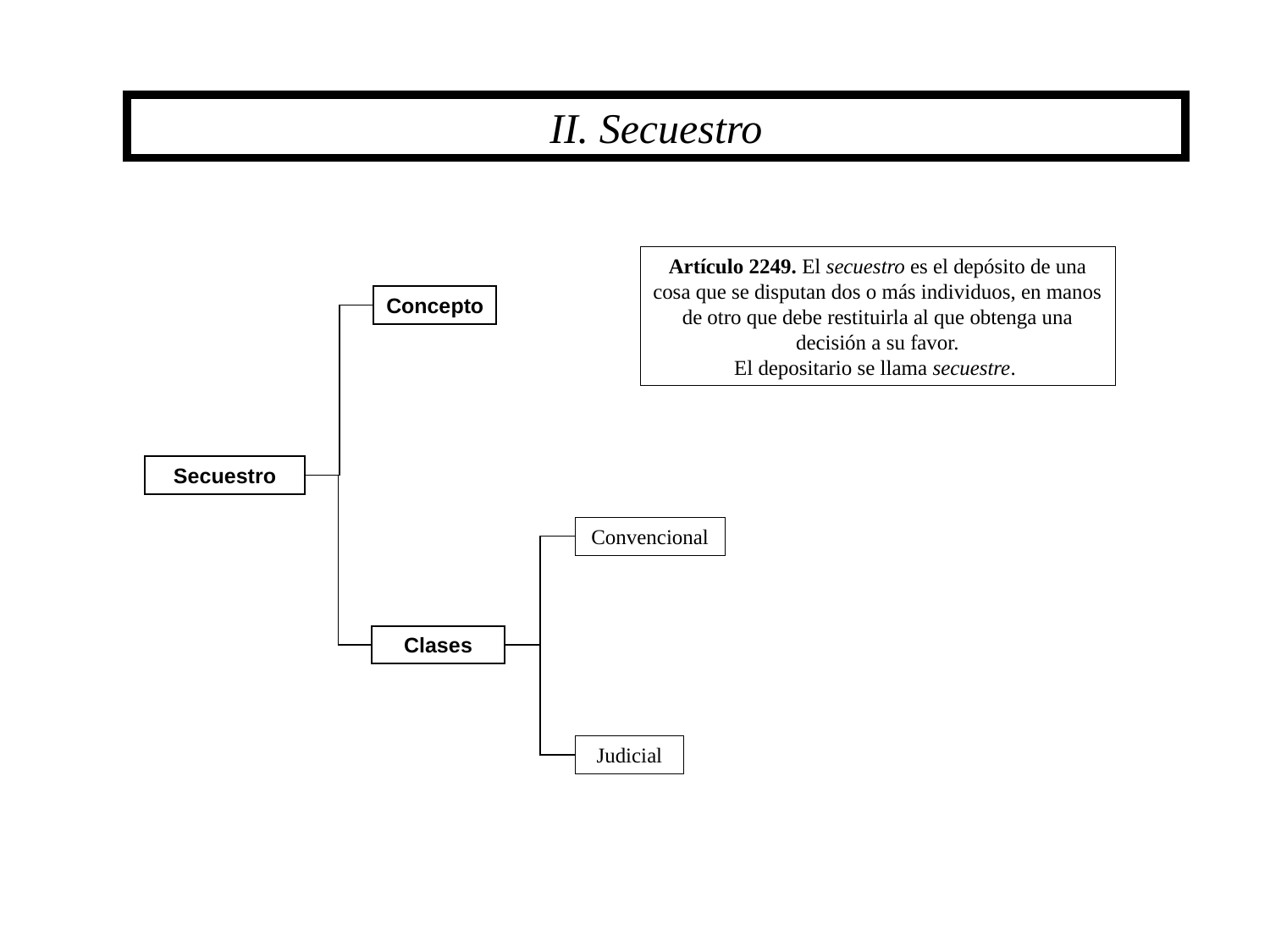

II. Secuestro
Artículo 2249. El secuestro es el depósito de una cosa que se disputan dos o más individuos, en manos de otro que debe restituirla al que obtenga una decisión a su favor.
El depositario se llama secuestre.
Concepto
Secuestro
Convencional
Clases
Judicial
80